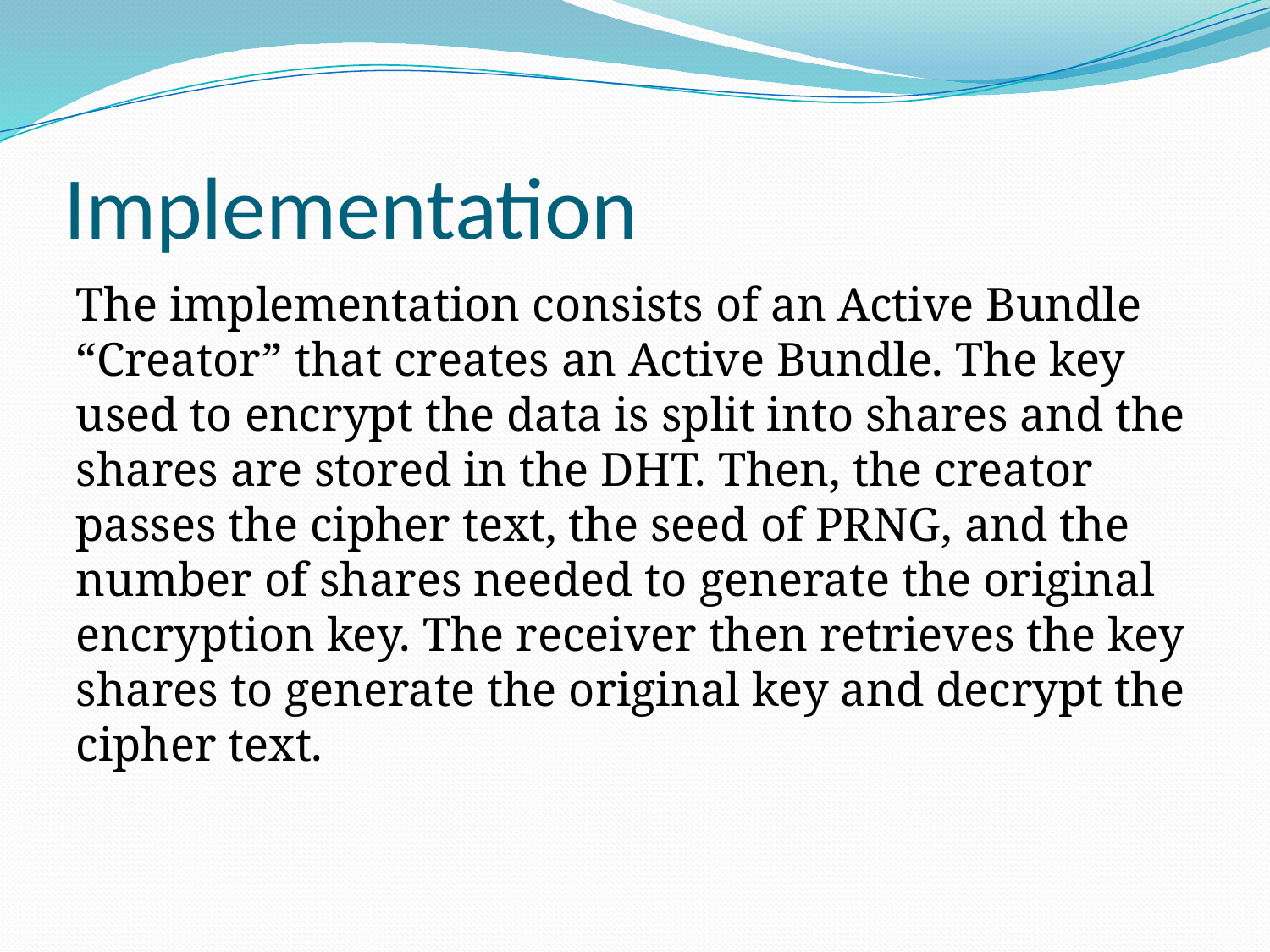

# Implementation
The implementation consists of an Active Bundle “Creator” that creates an Active Bundle. The key used to encrypt the data is split into shares and the shares are stored in the DHT. Then, the creator passes the cipher text, the seed of PRNG, and the number of shares needed to generate the original encryption key. The receiver then retrieves the key shares to generate the original key and decrypt the cipher text.